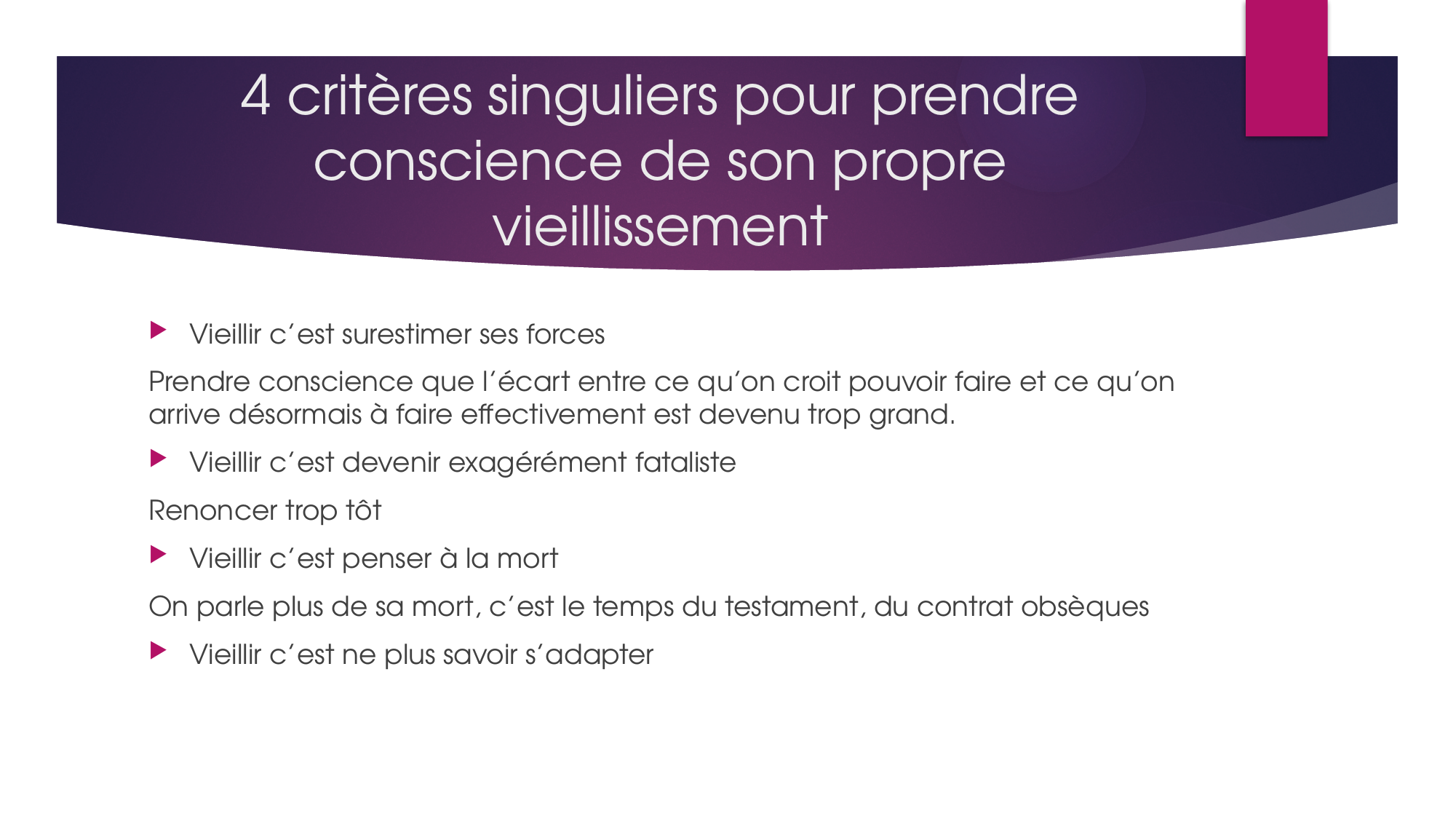

# 4 critères singuliers pour prendre conscience de son propre vieillissement
Vieillir c’est surestimer ses forces
Prendre conscience que l’écart entre ce qu’on croit pouvoir faire et ce qu’on arrive désormais à faire effectivement est devenu trop grand.
Vieillir c’est devenir exagérément fataliste
Renoncer trop tôt
Vieillir c’est penser à la mort
On parle plus de sa mort, c’est le temps du testament, du contrat obsèques
Vieillir c’est ne plus savoir s’adapter